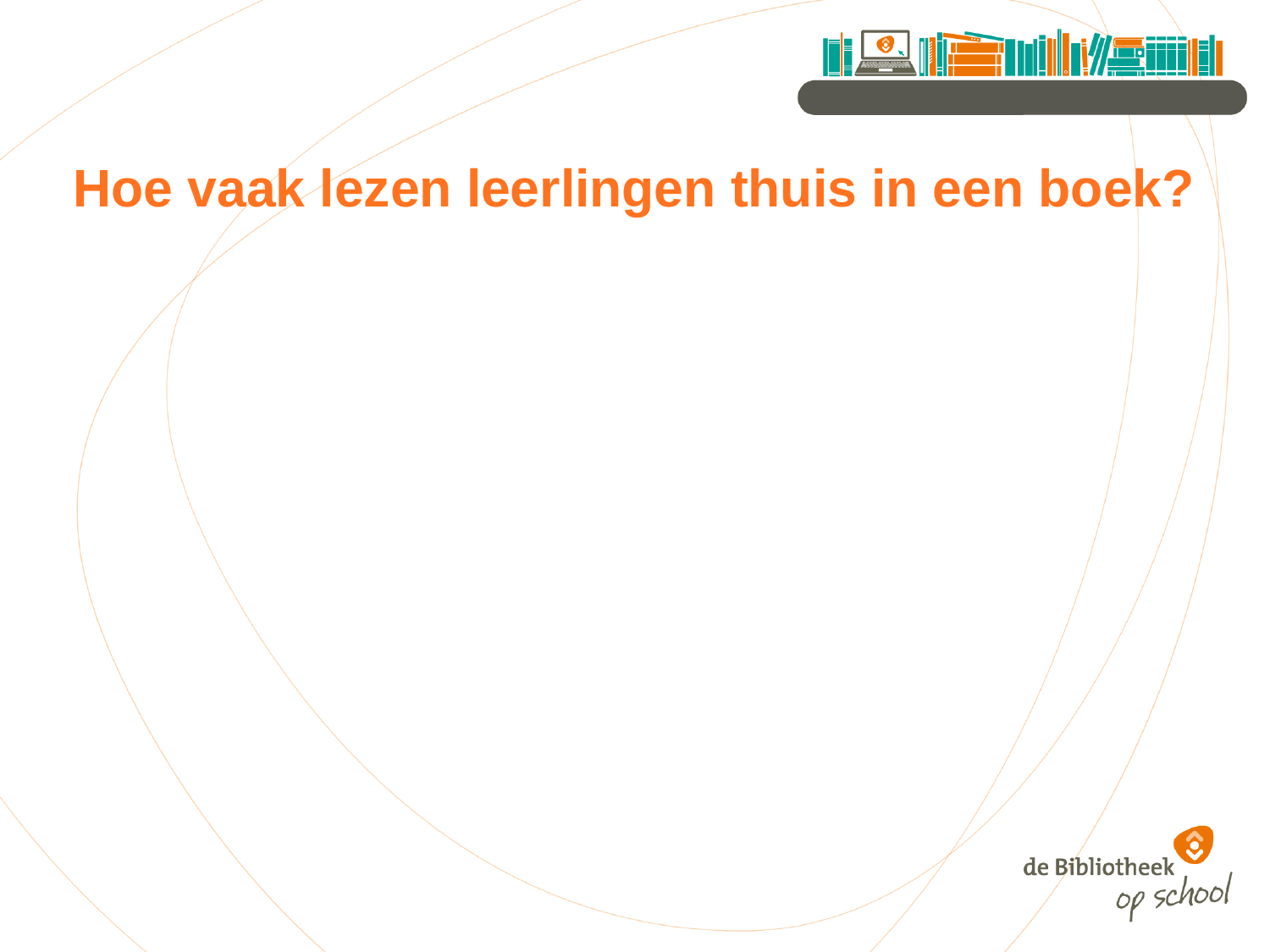

# Hoe vaak lezen leerlingen thuis in een boek?